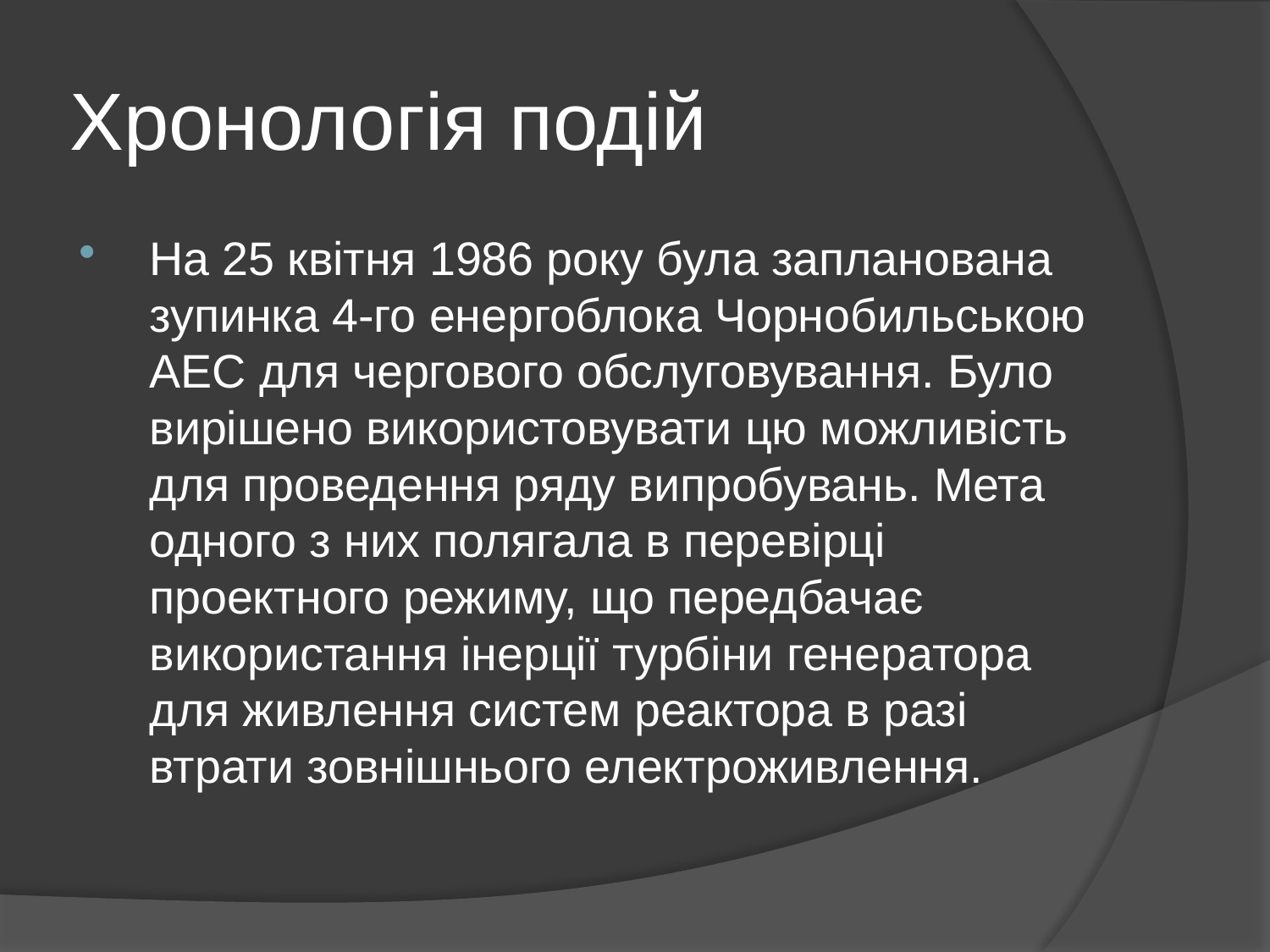

# Хронологія подій
На 25 квітня 1986 року була запланована зупинка 4-го енергоблока Чорнобильською АЕС для чергового обслуговування. Було вирішено використовувати цю можливість для проведення ряду випробувань. Мета одного з них полягала в перевірці проектного режиму, що передбачає використання інерції турбіни генератора для живлення систем реактора в разі втрати зовнішнього електроживлення.